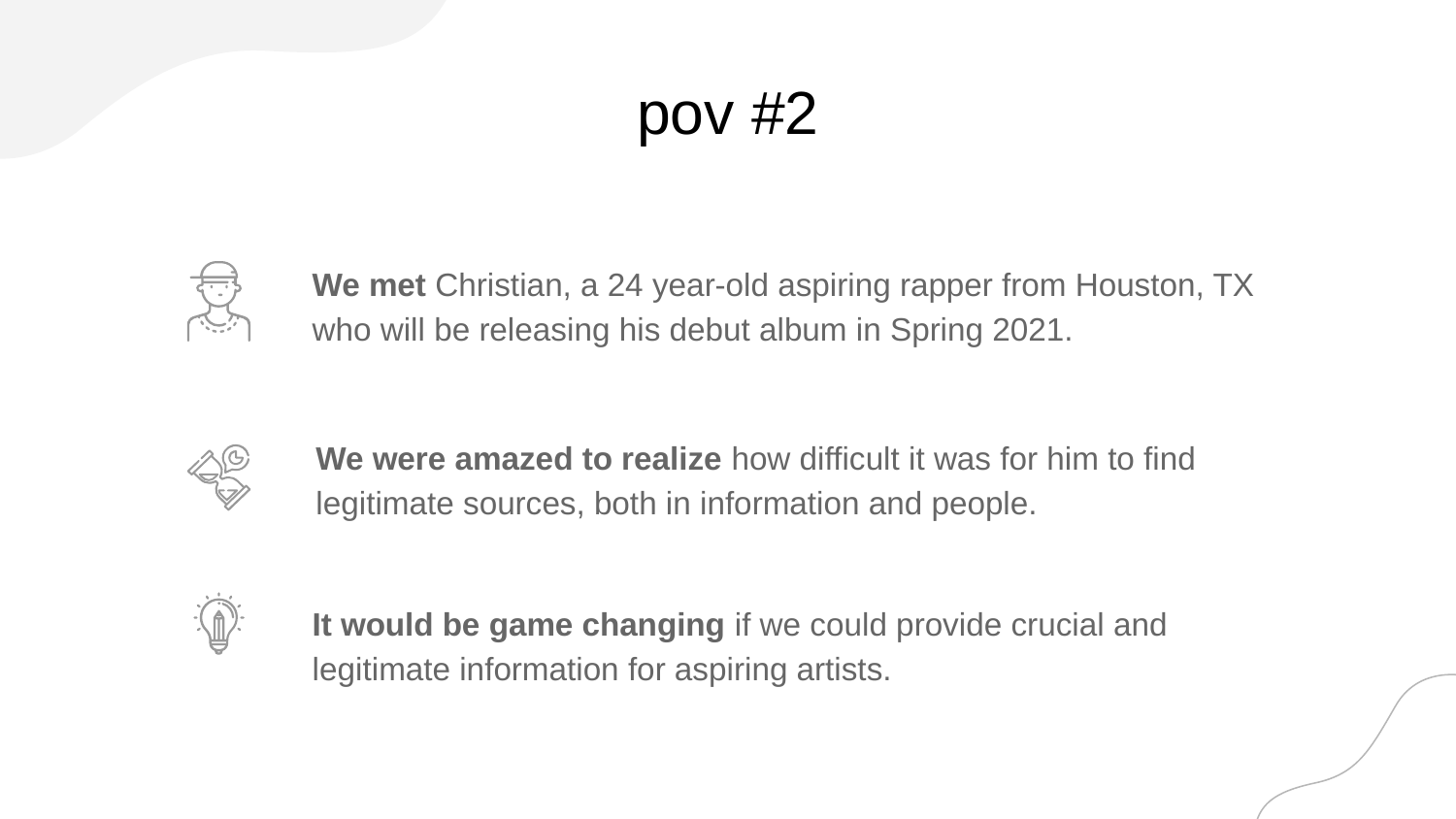

# pov #2
We met Christian, a 24 year-old aspiring rapper from Houston, TX who will be releasing his debut album in Spring 2021.

We were amazed to realize how difficult it was for him to find legitimate sources, both in information and people.

It would be game changing if we could provide crucial and legitimate information for aspiring artists.